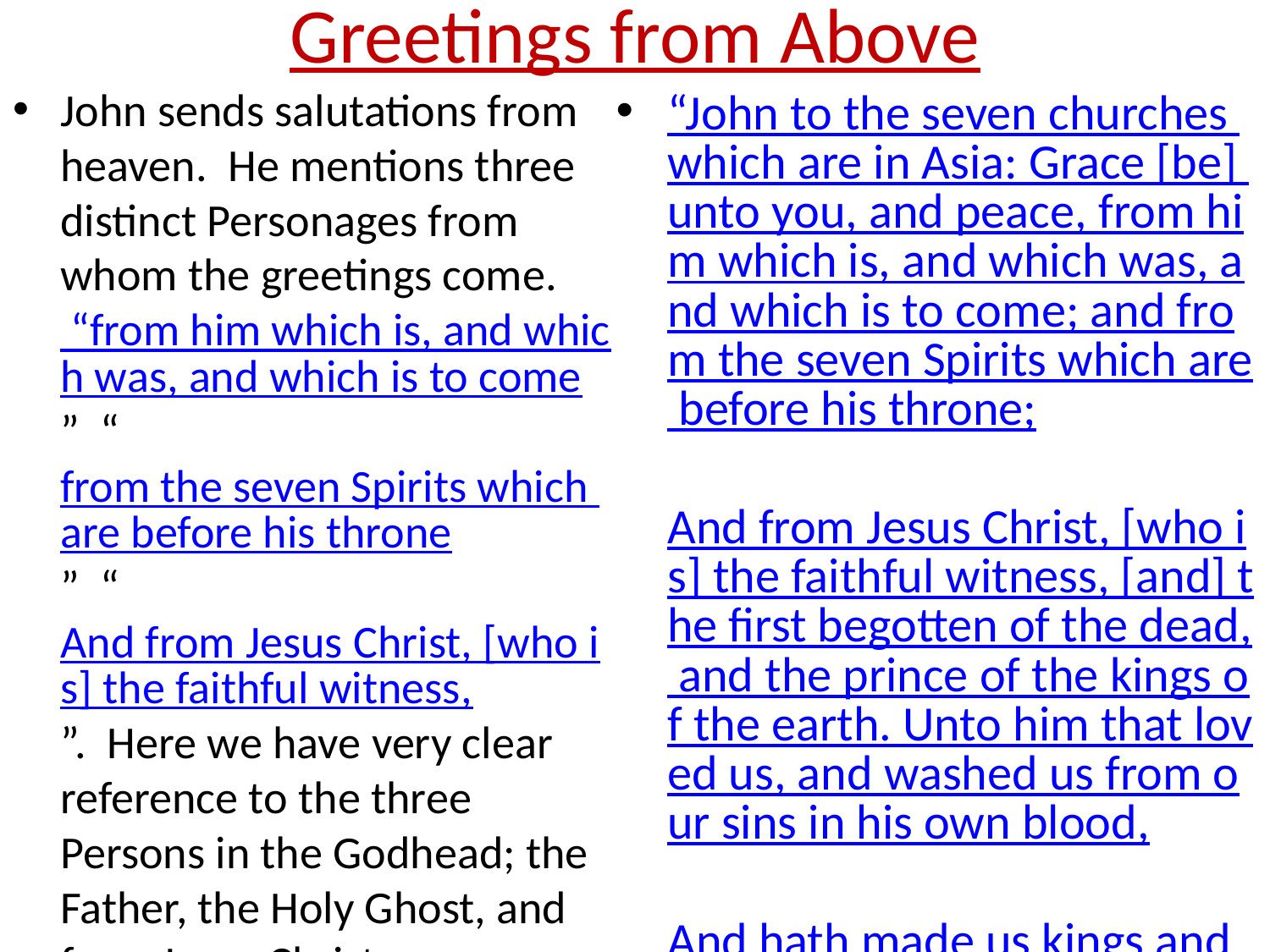

# Greetings from Above
John sends salutations from heaven.  He mentions three distinct Personages from whom the greetings come. “from him which is, and which was, and which is to come”  “from the seven Spirits which are before his throne”  “And from Jesus Christ, [who is] the faithful witness,”.  Here we have very clear reference to the three Persons in the Godhead; the Father, the Holy Ghost, and from Jesus Christ.

“John to the seven churches which are in Asia: Grace [be] unto you, and peace, from him which is, and which was, and which is to come; and from the seven Spirits which are before his throne;  And from Jesus Christ, [who is] the faithful witness, [and] the first begotten of the dead, and the prince of the kings of the earth. Unto him that loved us, and washed us from our sins in his own blood, And hath made us kings and priests unto God and his Father; to him [be] glory and dominion for ever and ever. Amen.”  Revelation 1:4-6